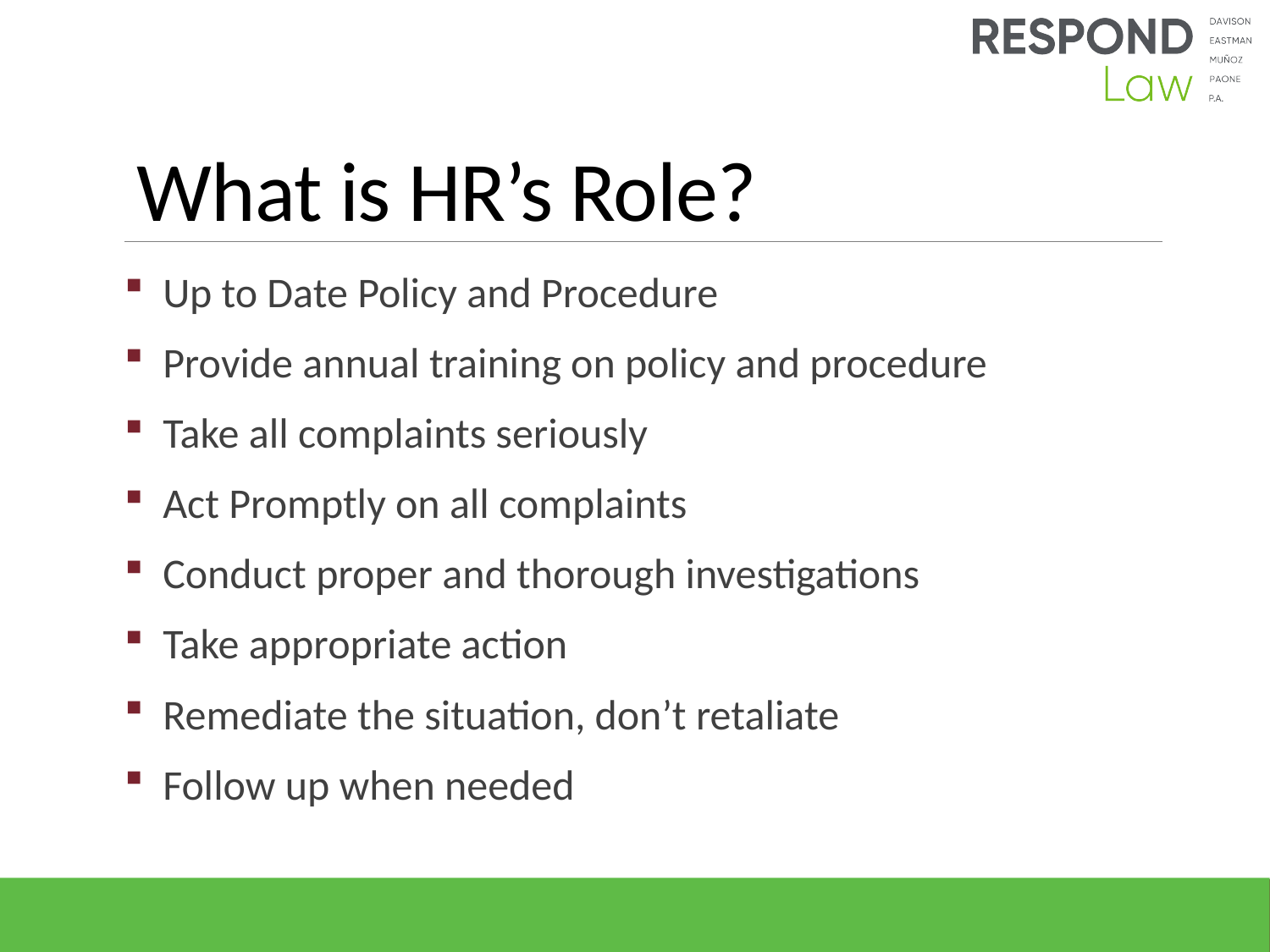

# What is HR’s Role?
  Up to Date Policy and Procedure
  Provide annual training on policy and procedure
  Take all complaints seriously
  Act Promptly on all complaints
  Conduct proper and thorough investigations
  Take appropriate action
  Remediate the situation, don’t retaliate
  Follow up when needed